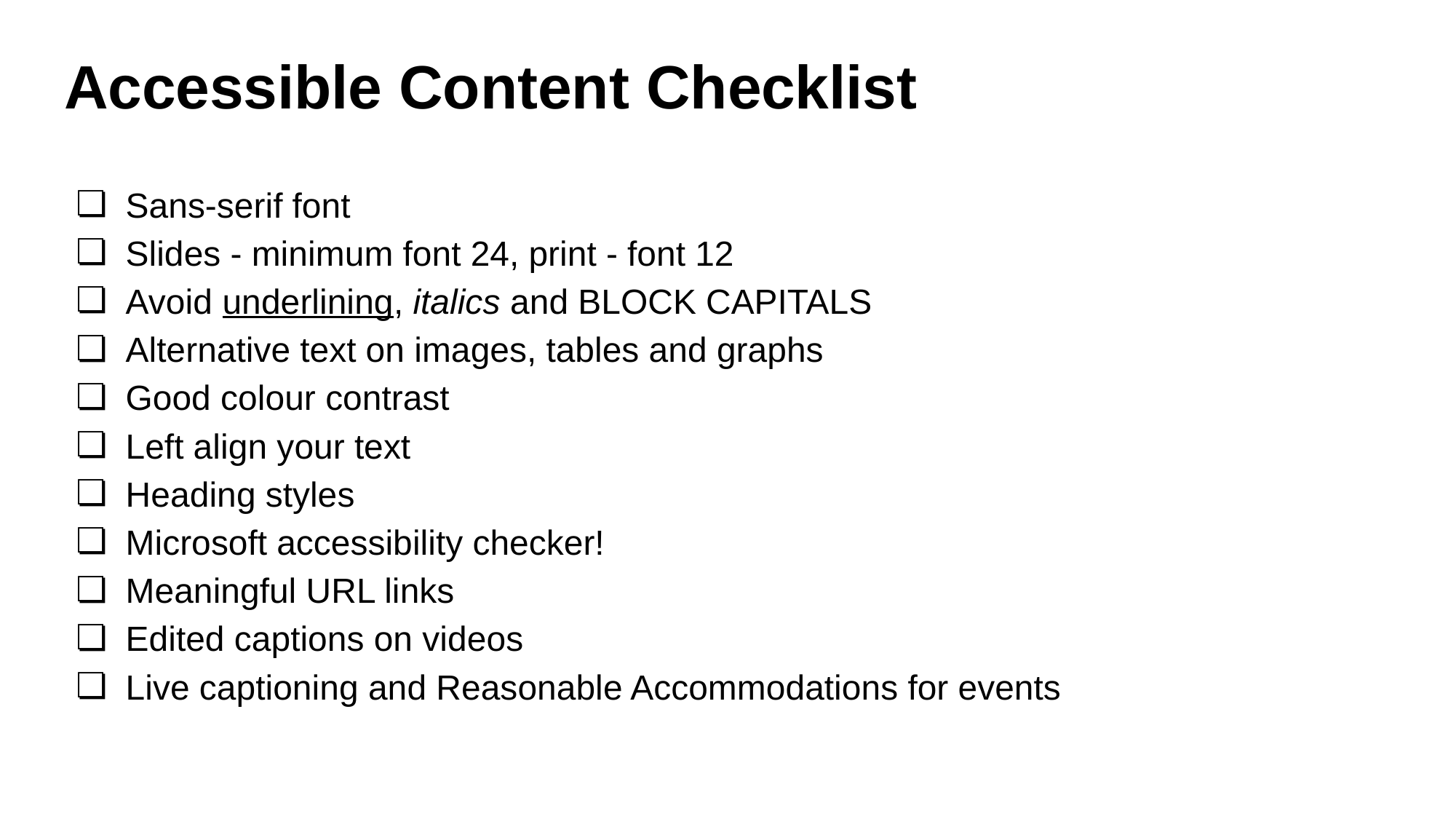

# Accessible Content Checklist
Sans-serif font
Slides - minimum font 24, print - font 12
Avoid underlining, italics and BLOCK CAPITALS
Alternative text on images, tables and graphs
Good colour contrast
Left align your text
Heading styles
Microsoft accessibility checker!
Meaningful URL links
Edited captions on videos
Live captioning and Reasonable Accommodations for events